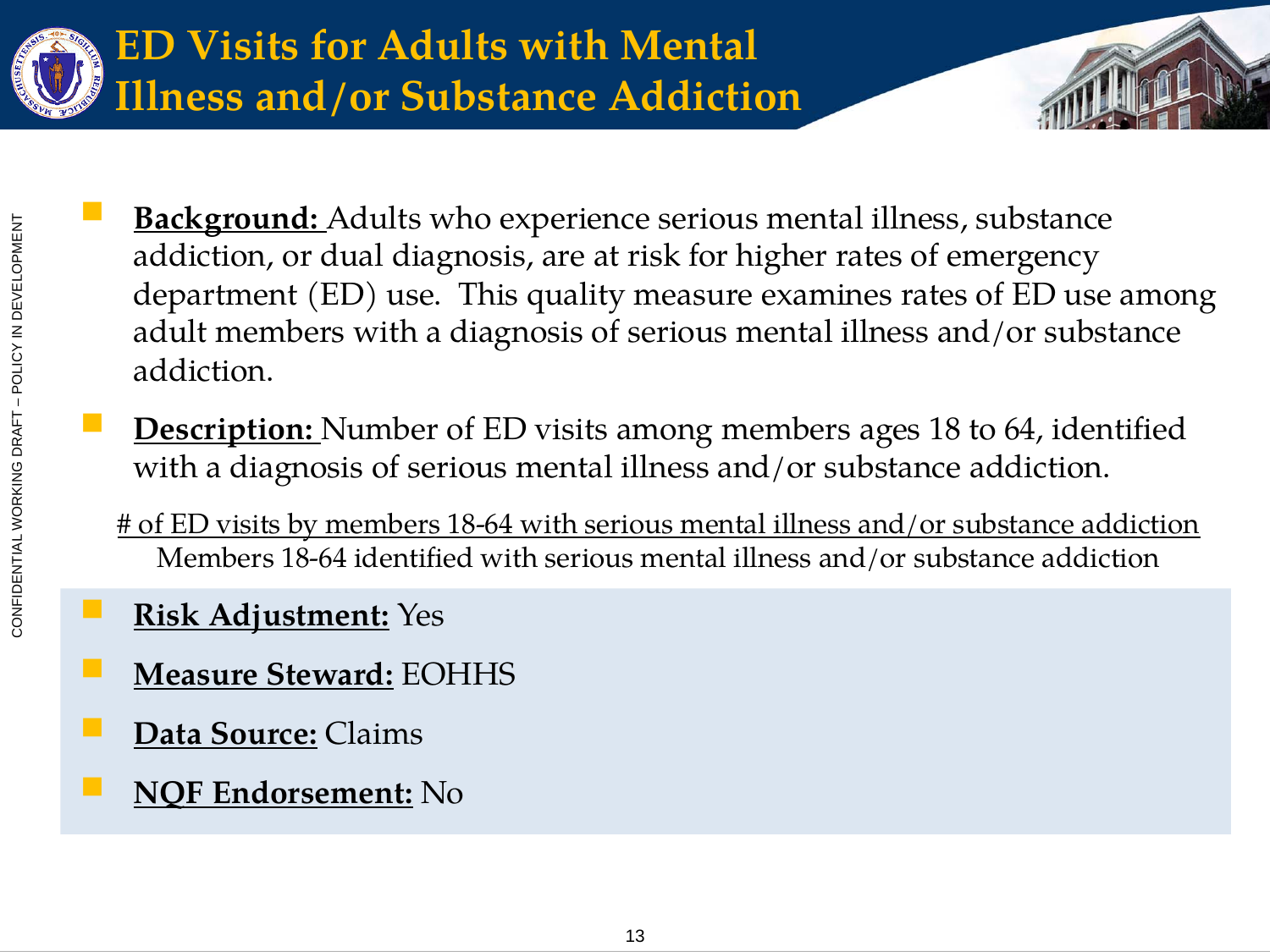

# ED Visits for Adults with Mental Illness and/or Substance Addiction
Background: Adults who experience serious mental illness, substance addiction, or dual diagnosis, are at risk for higher rates of emergency department (ED) use.  This quality measure examines rates of ED use among adult members with a diagnosis of serious mental illness and/or substance addiction.
Description: Number of ED visits among members ages 18 to 64, identified with a diagnosis of serious mental illness and/or substance addiction.
# of ED visits by members 18-64 with serious mental illness and/or substance addiction
Members 18-64 identified with serious mental illness and/or substance addiction
Risk Adjustment: Yes
Measure Steward: EOHHS
Data Source: Claims
NQF Endorsement: No